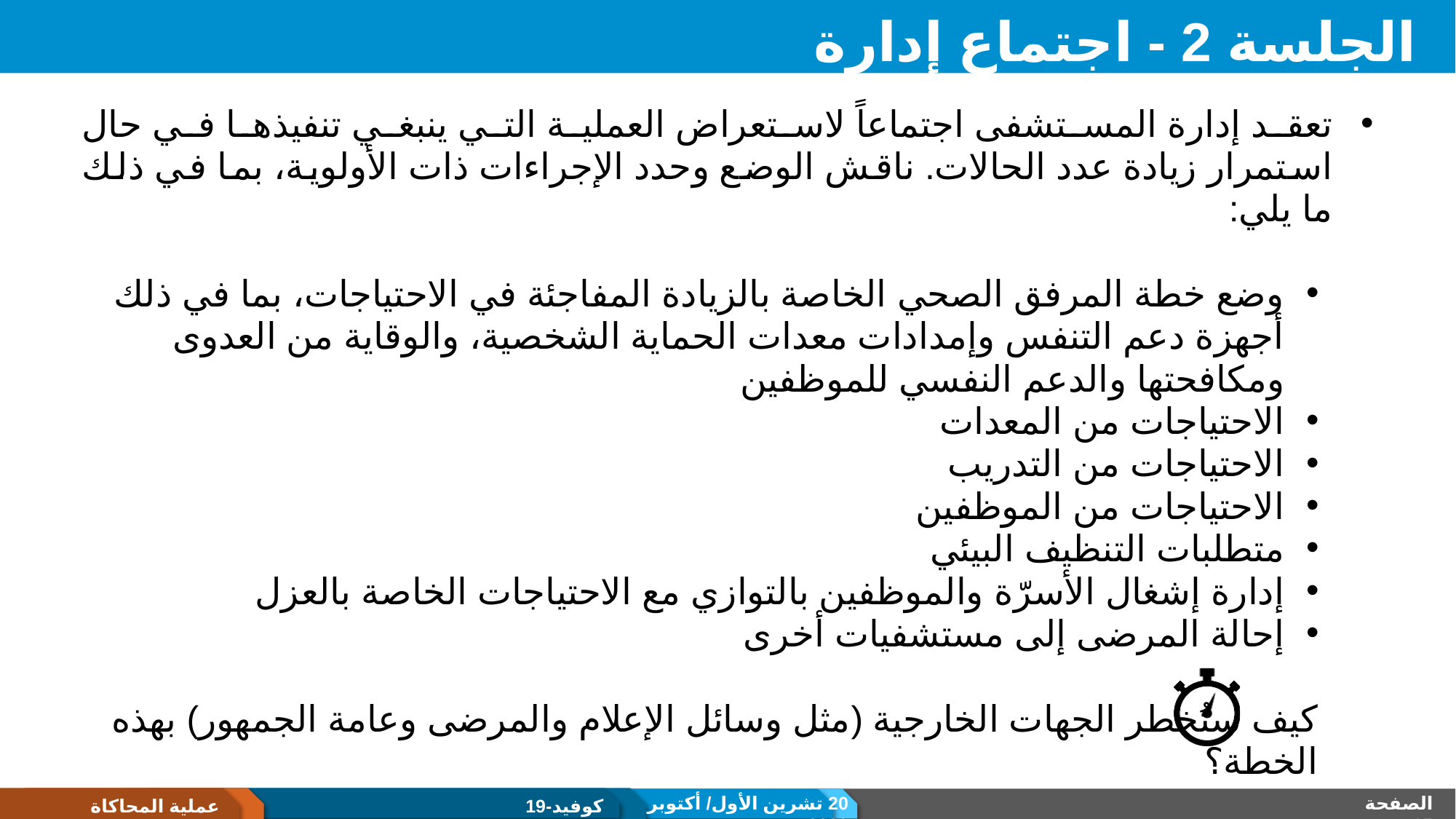

# الجلسة 2 - اجتماع إدارة المستشفى
تعقد إدارة المستشفى اجتماعاً لاستعراض العملية التي ينبغي تنفيذها في حال استمرار زيادة عدد الحالات. ناقش الوضع وحدد الإجراءات ذات الأولوية، بما في ذلك ما يلي:

وضع خطة المرفق الصحي الخاصة بالزيادة المفاجئة في الاحتياجات، بما في ذلك أجهزة دعم التنفس وإمدادات معدات الحماية الشخصية، والوقاية من العدوى ومكافحتها والدعم النفسي للموظفين
الاحتياجات من المعدات
الاحتياجات من التدريب
الاحتياجات من الموظفين
متطلبات التنظيف البيئي
إدارة إشغال الأسرّة والموظفين بالتوازي مع الاحتياجات الخاصة بالعزل
إحالة المرضى إلى مستشفيات أخرى

كيف ستُخطر الجهات الخارجية (مثل وسائل الإعلام والمرضى وعامة الجمهور) بهذه الخطة؟

60 دقيقة

20 تشرين الأول/ أكتوبر 2020
الصفحة 15
عملية المحاكاة
كوفيد-19